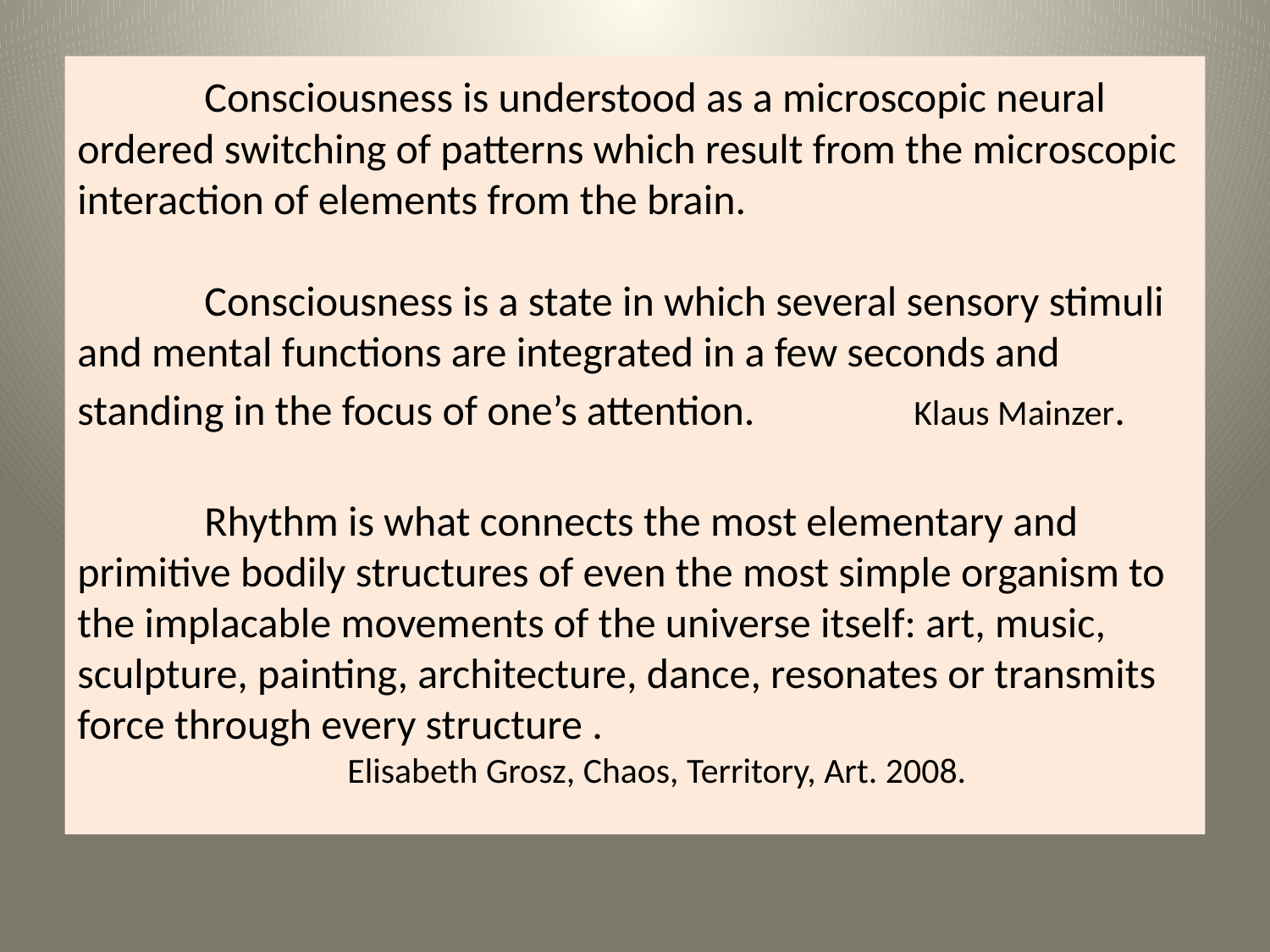

Consciousness is understood as a microscopic neural ordered switching of patterns which result from the microscopic interaction of elements from the brain.

	Consciousness is a state in which several sensory stimuli and mental functions are integrated in a few seconds and standing in the focus of one’s attention.                Klaus Mainzer.

	Rhythm is what connects the most elementary and primitive bodily structures of even the most simple organism to the implacable movements of the universe itself: art, music, sculpture, painting, architecture, dance, resonates or transmits force through every structure .        						  Elisabeth Grosz, Chaos, Territory, Art. 2008.